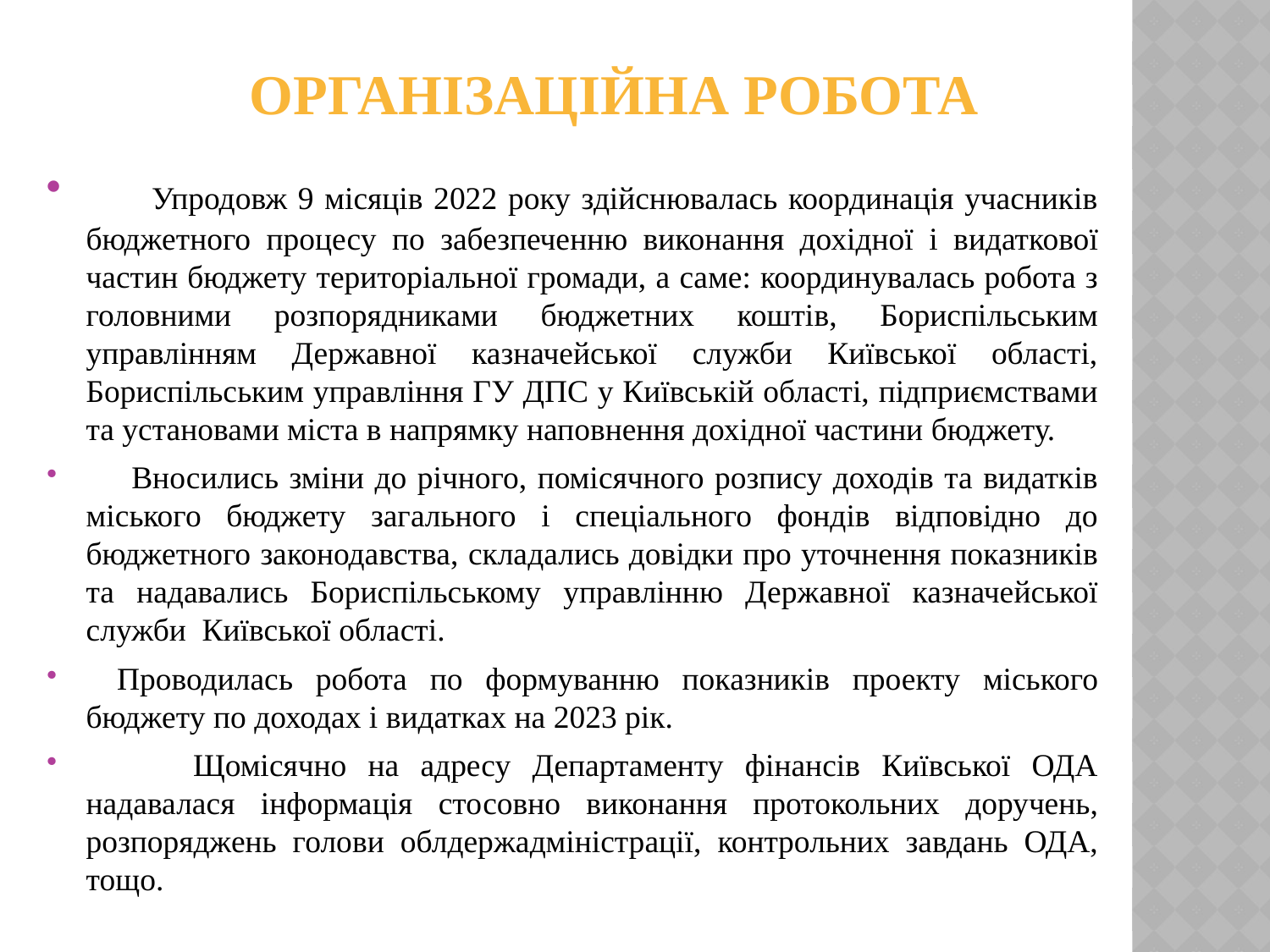

# ОРГАНІЗАЦІЙНА РОБОТА
     Упродовж 9 місяців 2022 року здійснювалась координація учасників бюджетного процесу по забезпеченню виконання дохідної і видаткової частин бюджету територіальної громади, а саме: координувалась робота з головними розпорядниками бюджетних коштів, Бориспільським управлінням Державної казначейської служби Київської області, Бориспільським управління ГУ ДПС у Київській області, підприємствами та установами міста в напрямку наповнення дохідної частини бюджету.
     Вносились зміни до річного, помісячного розпису доходів та видатків міського бюджету загального і спеціального фондів відповідно до бюджетного законодавства, складались довідки про уточнення показників та надавались Бориспільському управлінню Державної казначейської служби  Київської області.
  Проводилась робота по формуванню показників проекту міського бюджету по доходах і видатках на 2023 рік.
     Щомісячно на адресу Департаменту фінансів Київської ОДА надавалася інформація стосовно виконання протокольних доручень, розпоряджень голови облдержадміністрації, контрольних завдань ОДА, тощо.